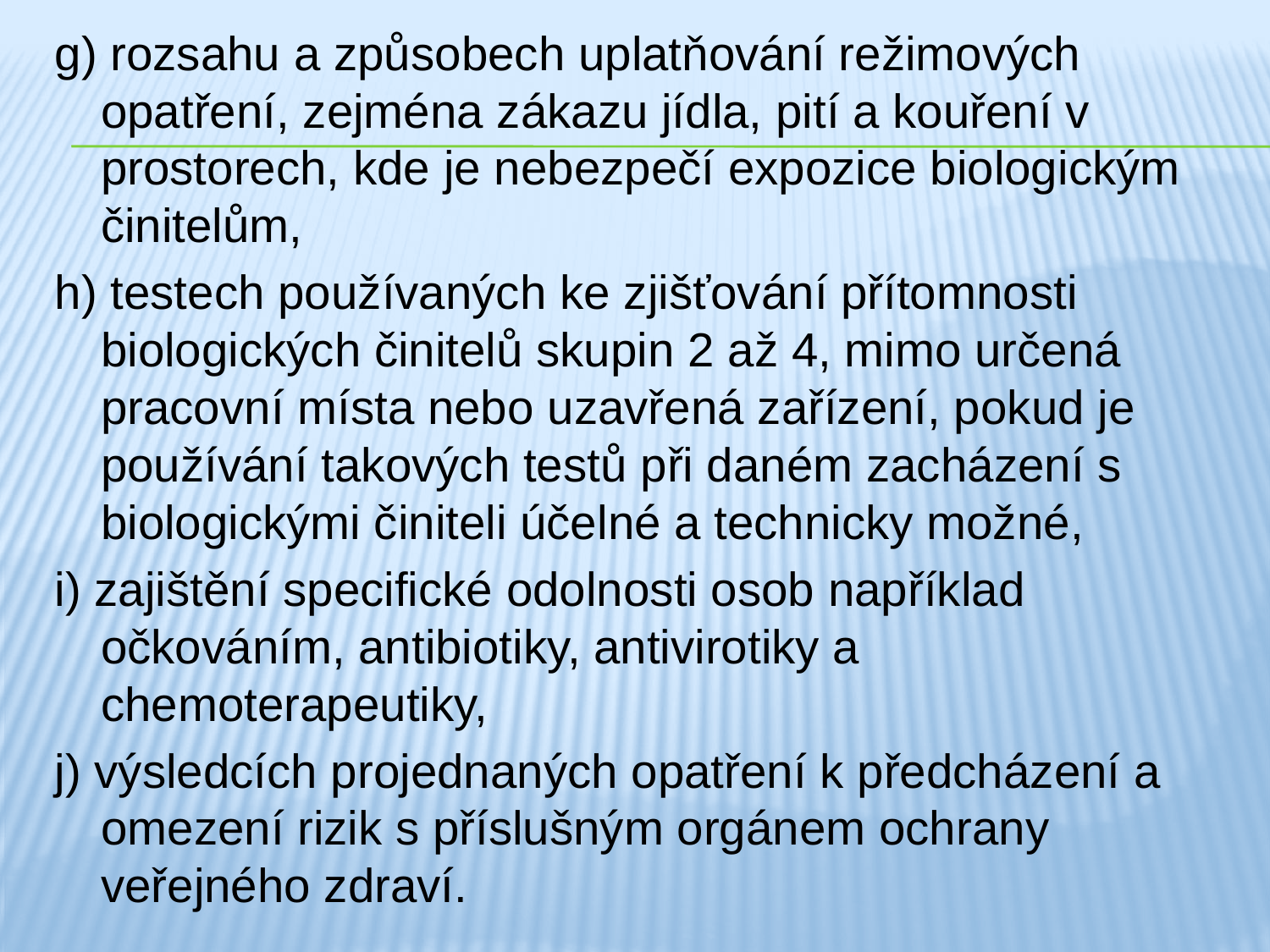

g) rozsahu a způsobech uplatňování režimových opatření, zejména zákazu jídla, pití a kouření v prostorech, kde je nebezpečí expozice biologickým činitelům,
h) testech používaných ke zjišťování přítomnosti biologických činitelů skupin 2 až 4, mimo určená pracovní místa nebo uzavřená zařízení, pokud je používání takových testů při daném zacházení s biologickými činiteli účelné a technicky možné,
i) zajištění specifické odolnosti osob například očkováním, antibiotiky, antivirotiky a chemoterapeutiky,
j) výsledcích projednaných opatření k předcházení a omezení rizik s příslušným orgánem ochrany veřejného zdraví.